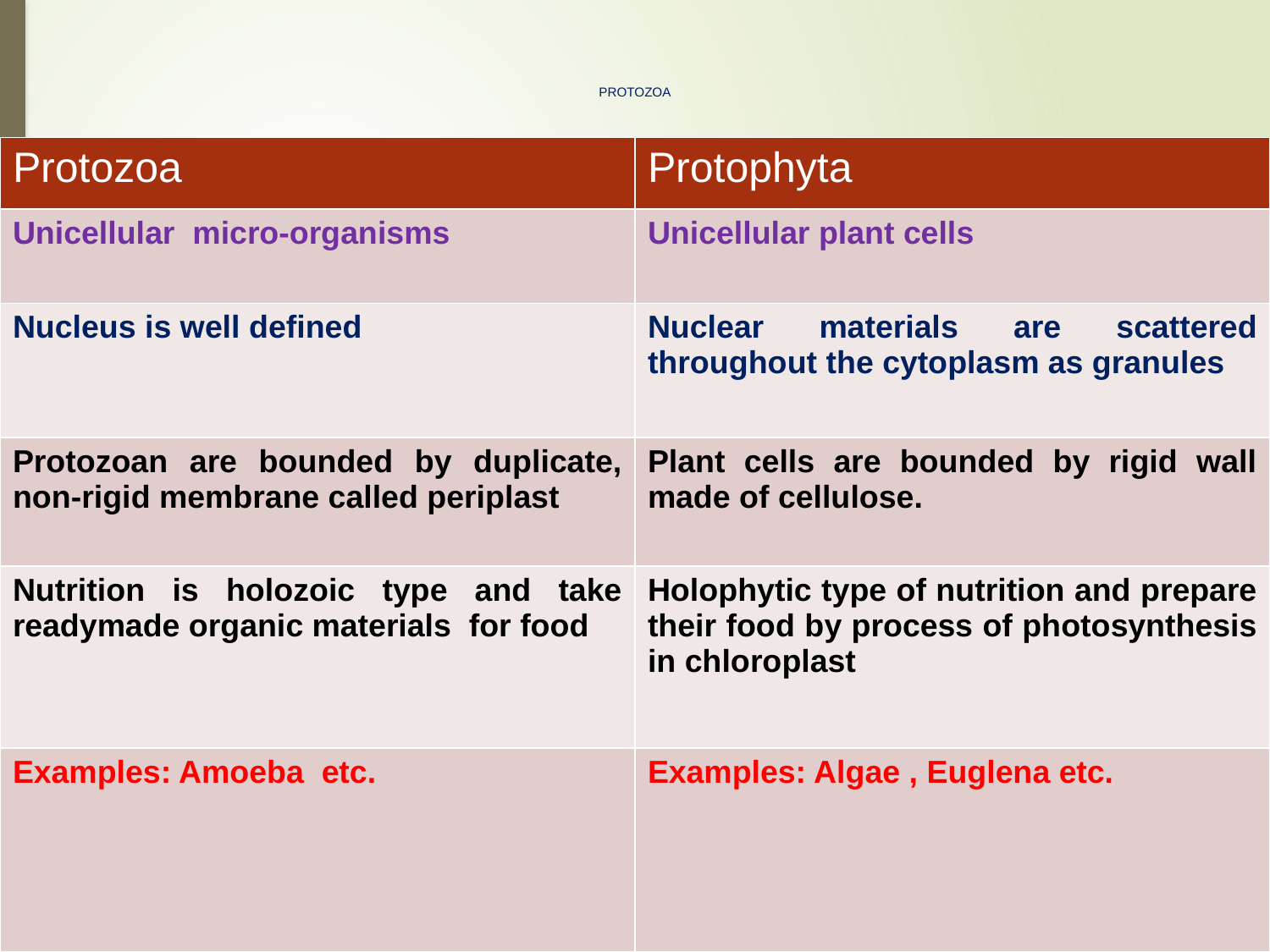

# PROTOZOA
| Protozoa | Protophyta |
| --- | --- |
| Unicellular micro-organisms | Unicellular plant cells |
| Nucleus is well defined | Nuclear materials are scattered throughout the cytoplasm as granules |
| Protozoan are bounded by duplicate, non-rigid membrane called periplast | Plant cells are bounded by rigid wall made of cellulose. |
| Nutrition is holozoic type and take readymade organic materials for food | Holophytic type of nutrition and prepare their food by process of photosynthesis in chloroplast |
| Examples: Amoeba etc. | Examples: Algae , Euglena etc. |